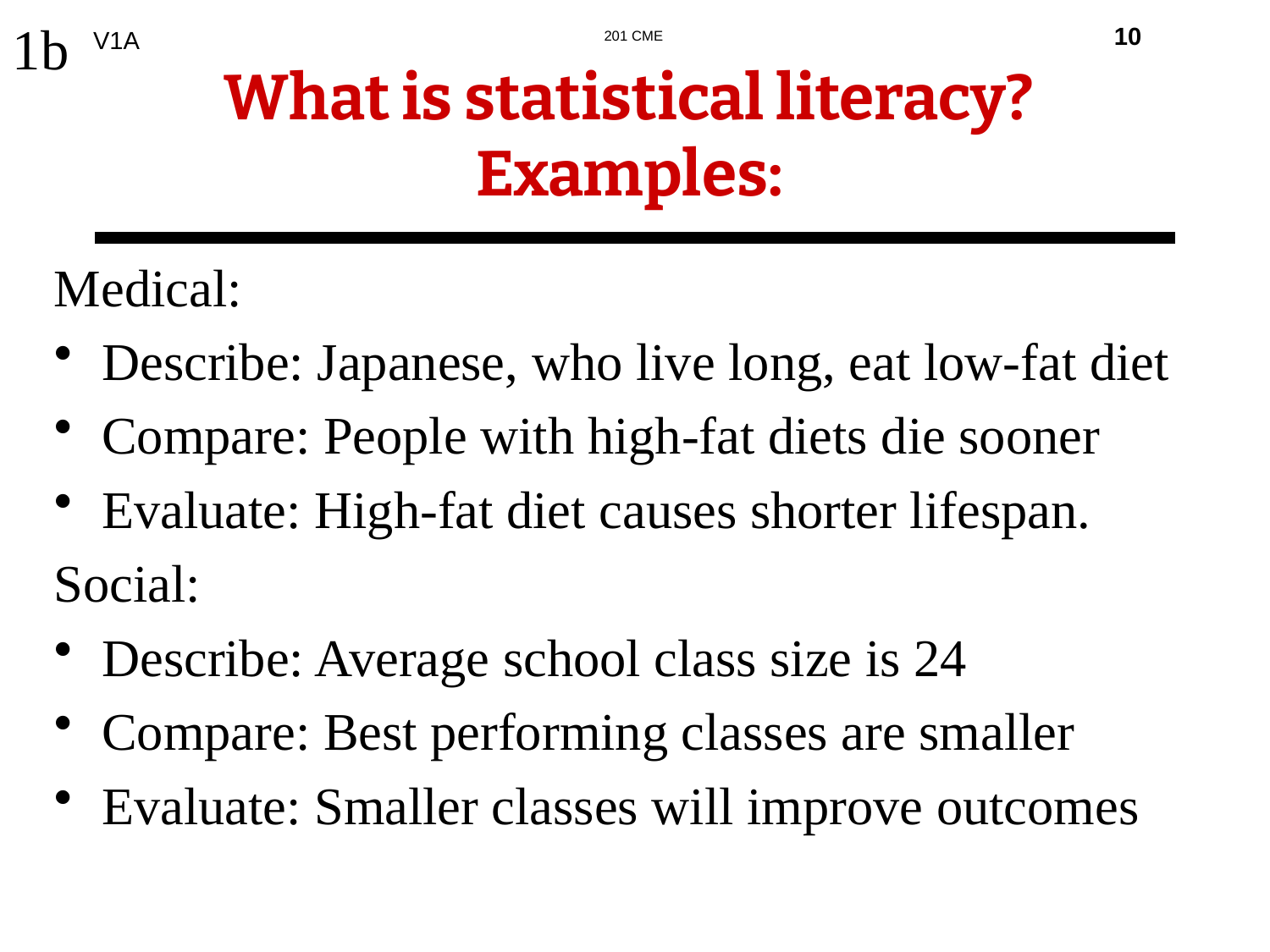

1b
10
What is statistical literacy?
Examples:
Medical:
Describe: Japanese, who live long, eat low-fat diet
Compare: People with high-fat diets die sooner
Evaluate: High-fat diet causes shorter lifespan.
Social:
Describe: Average school class size is 24
Compare: Best performing classes are smaller
Evaluate: Smaller classes will improve outcomes